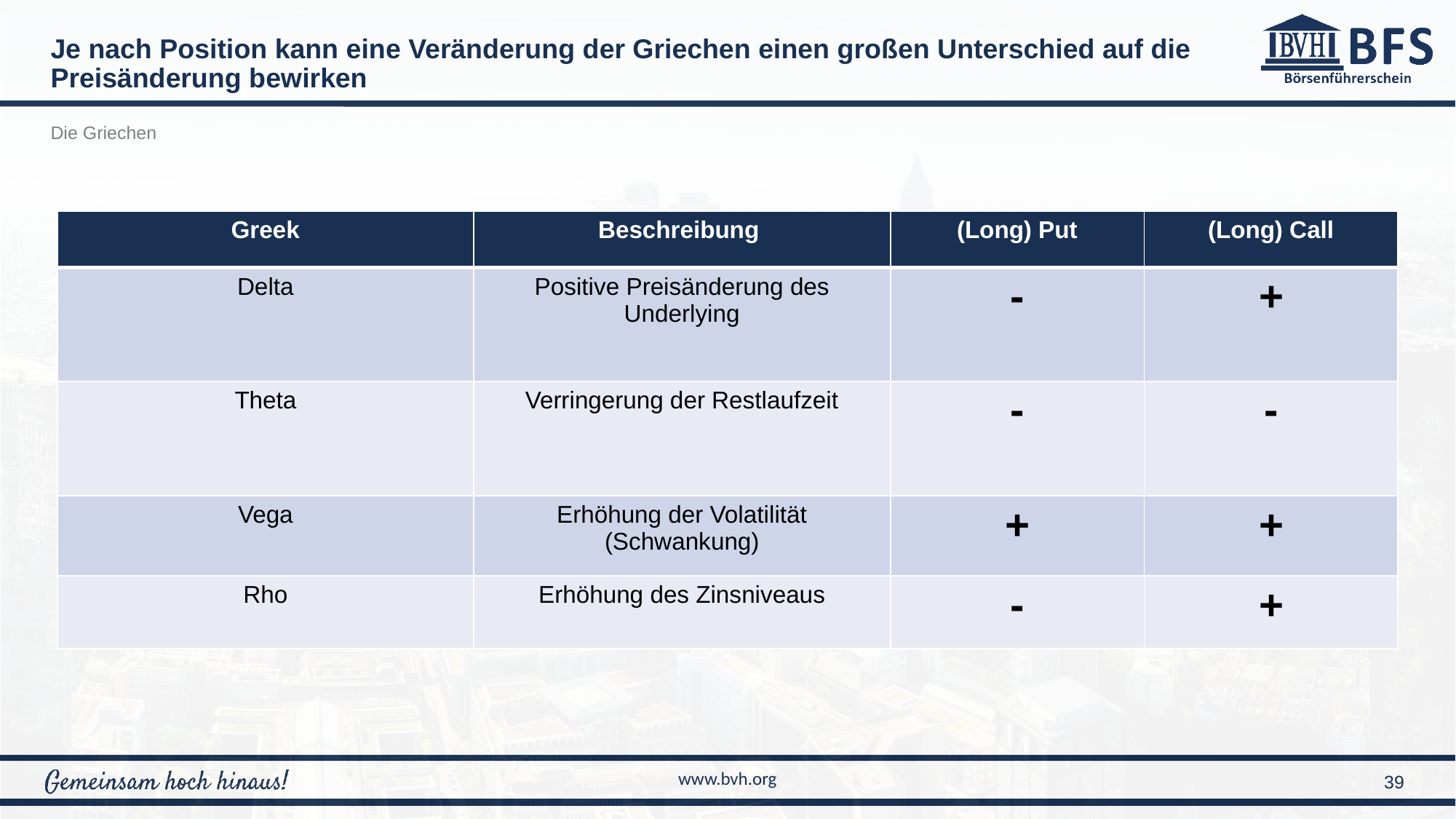

Je nach Position kann eine Veränderung der Griechen einen großen Unterschied auf die Preisänderung bewirken
Die Griechen
| Greek | Beschreibung | (Long) Put | (Long) Call |
| --- | --- | --- | --- |
| Delta | Positive Preisänderung des Underlying | - | + |
| Theta | Verringerung der Restlaufzeit | - | - |
| Vega | Erhöhung der Volatilität (Schwankung) | + | + |
| Rho | Erhöhung des Zinsniveaus | - | + |
39